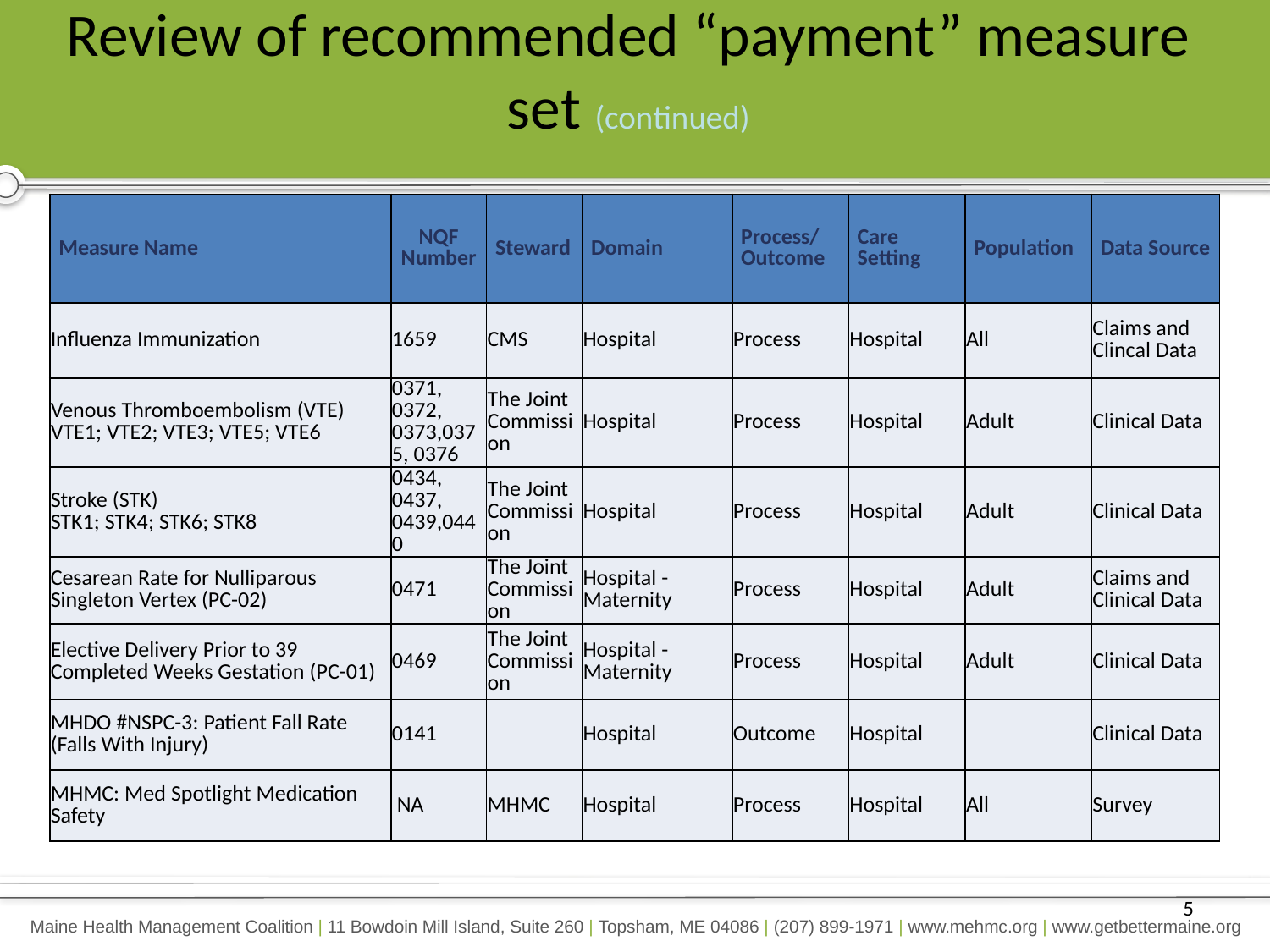

# Review of recommended “payment” measure set (continued)
| Measure Name | NQF Number | Steward | Domain | Process/ Outcome | Care Setting | Population | Data Source |
| --- | --- | --- | --- | --- | --- | --- | --- |
| Influenza Immunization | 1659 | CMS | Hospital | Process | Hospital | All | Claims and Clincal Data |
| Venous Thromboembolism (VTE) VTE1; VTE2; VTE3; VTE5; VTE6 | 0371, 0372, 0373,0375, 0376 | The Joint Commission | Hospital | Process | Hospital | Adult | Clinical Data |
| Stroke (STK) STK1; STK4; STK6; STK8 | 0434, 0437, 0439,0440 | The Joint Commission | Hospital | Process | Hospital | Adult | Clinical Data |
| Cesarean Rate for Nulliparous Singleton Vertex (PC-02) | 0471 | The Joint Commission | Hospital - Maternity | Process | Hospital | Adult | Claims and Clinical Data |
| Elective Delivery Prior to 39 Completed Weeks Gestation (PC-01) | 0469 | The Joint Commission | Hospital - Maternity | Process | Hospital | Adult | Clinical Data |
| MHDO #NSPC-3: Patient Fall Rate (Falls With Injury) | 0141 |  | Hospital | Outcome | Hospital |  | Clinical Data |
| MHMC: Med Spotlight Medication Safety | NA | MHMC | Hospital | Process | Hospital | All | Survey |

5